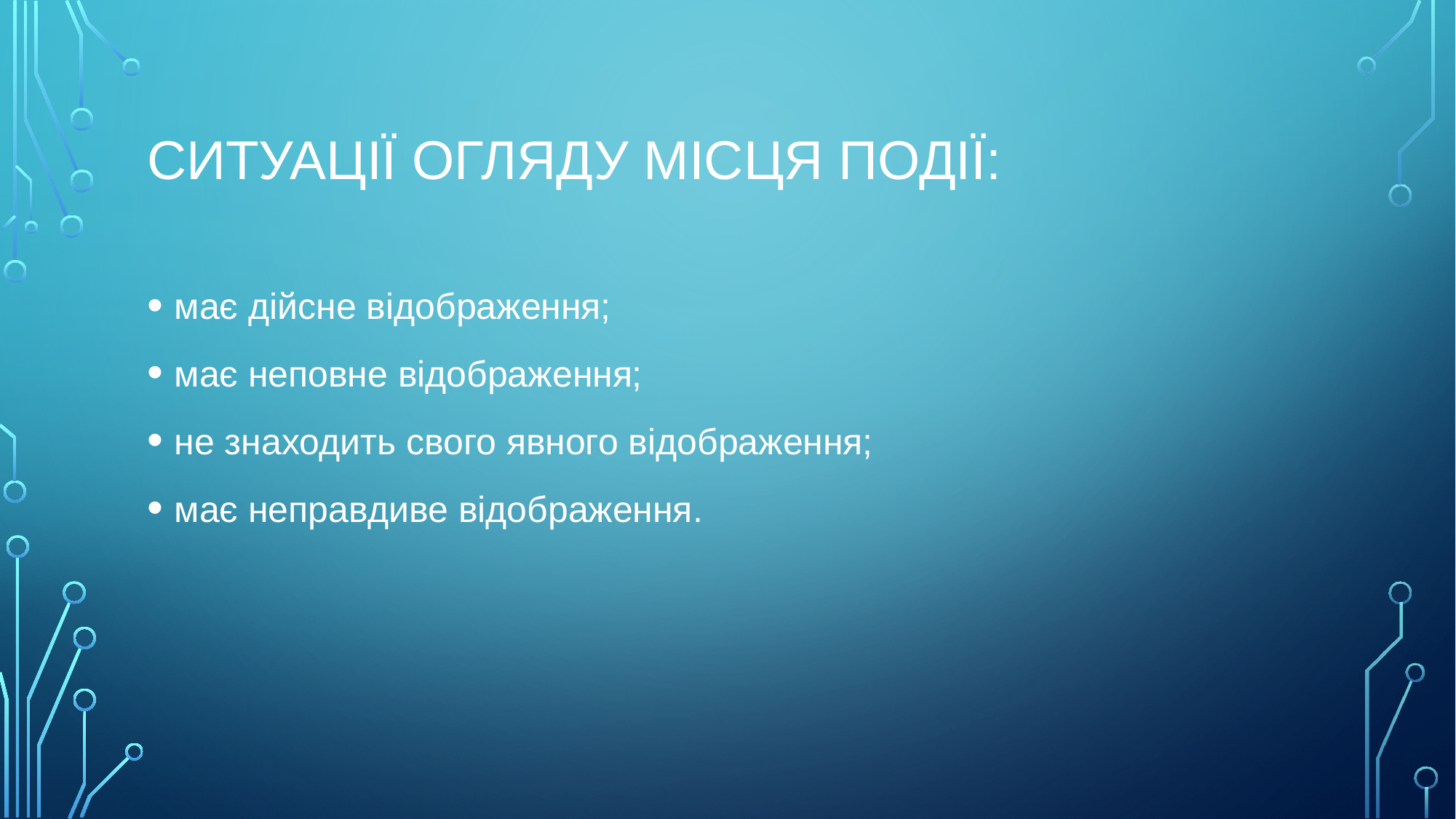

# Ситуації огляду місця події:
має дійсне відображення;
має неповне відображення;
не знаходить свого явного відображення;
має неправдиве відображення.